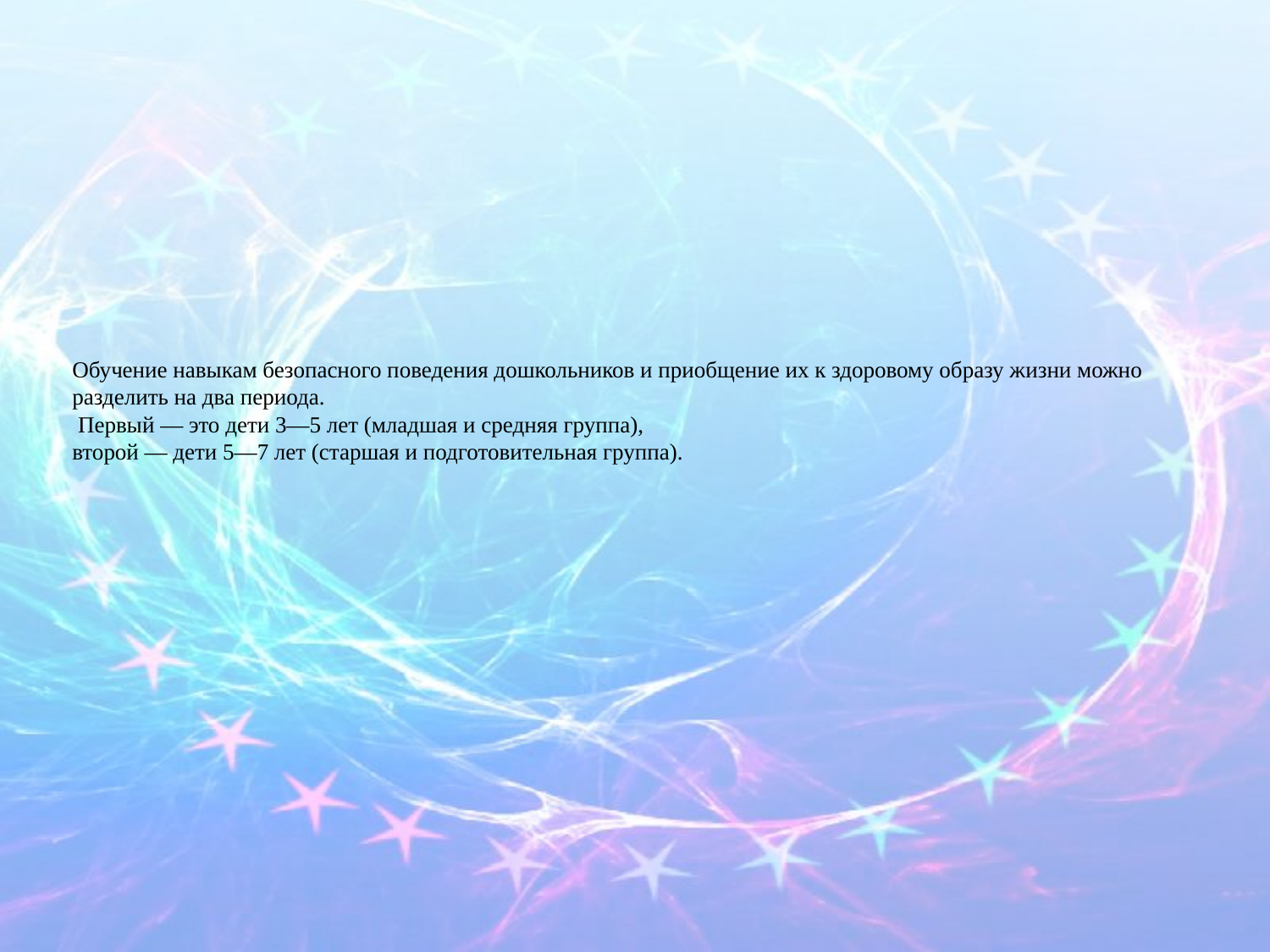

# Обучение навыкам безопасного поведения дошкольников и приобщение их к здоровому образу жизни можно разделить на два периода. Первый — это дети 3—5 лет (младшая и средняя группа), второй — дети 5—7 лет (старшая и подготовительная группа).